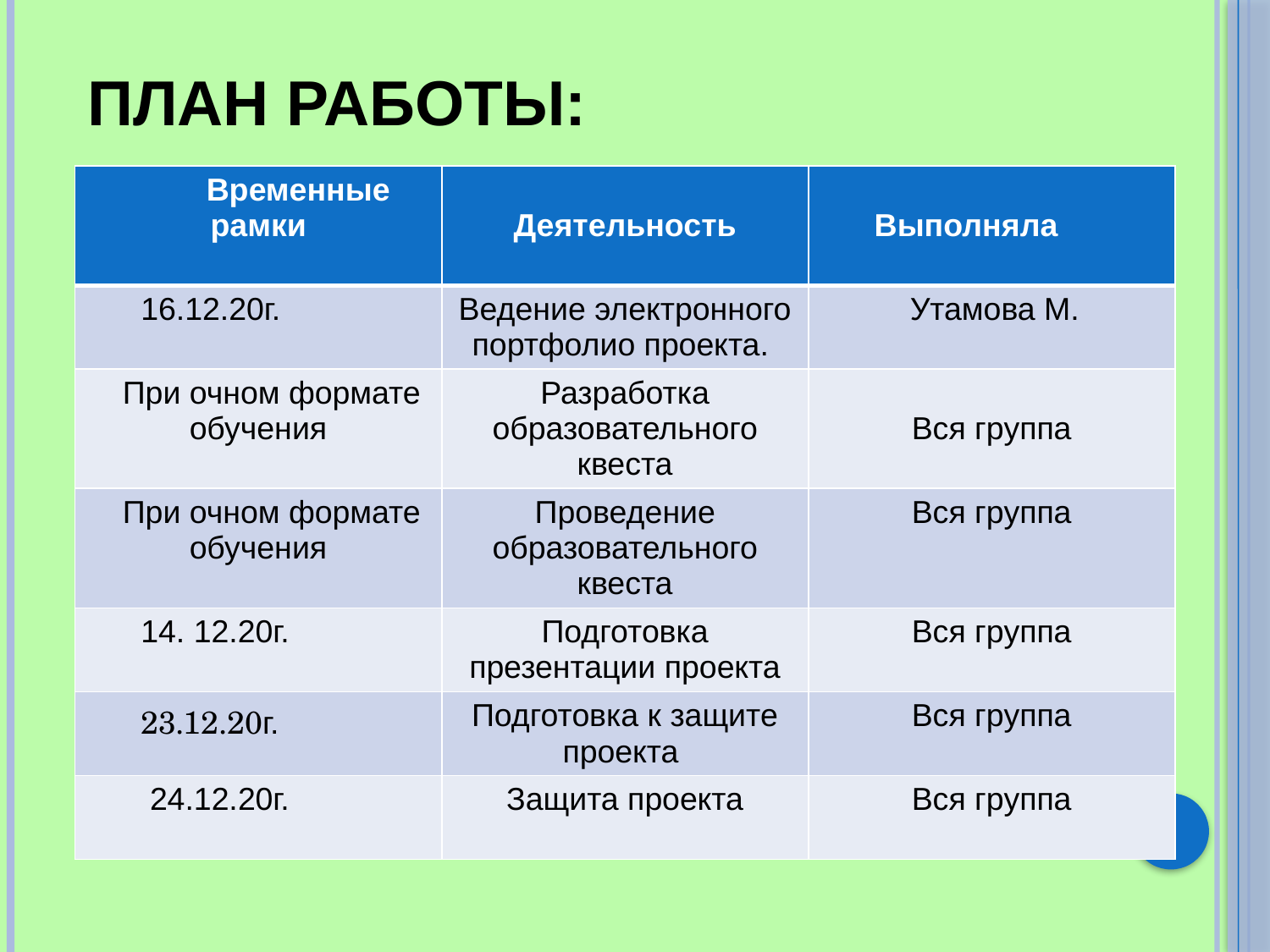

# План работы:
| Временные рамки | Деятельность | Выполняла |
| --- | --- | --- |
| 16.12.20г. | Ведение электронного портфолио проекта. | Утамова М. |
| При очном формате обучения | Разработка образовательного квеста | Вся группа |
| При очном формате обучения | Проведение образовательного квеста | Вся группа |
| 14. 12.20г. | Подготовка презентации проекта | Вся группа |
| 23.12.20г. | Подготовка к защите проекта | Вся группа |
| 24.12.20г. | Защита проекта | Вся группа |